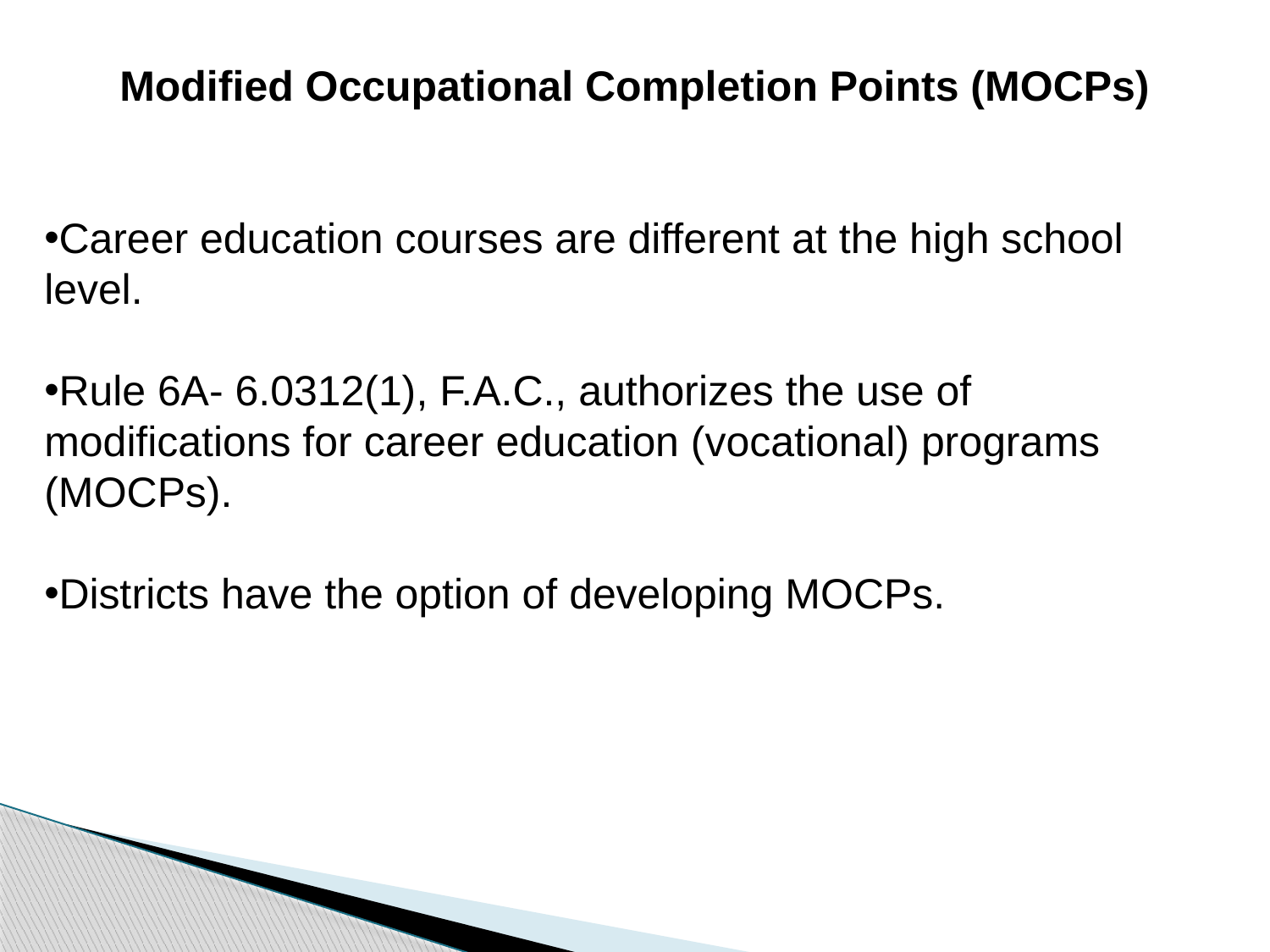

Modified Occupational Completion Points (MOCPs)

Career education courses are different at the high school level.

Rule 6A- 6.0312(1), F.A.C., authorizes the use of modifications for career education (vocational) programs (MOCPs).

Districts have the option of developing MOCPs.